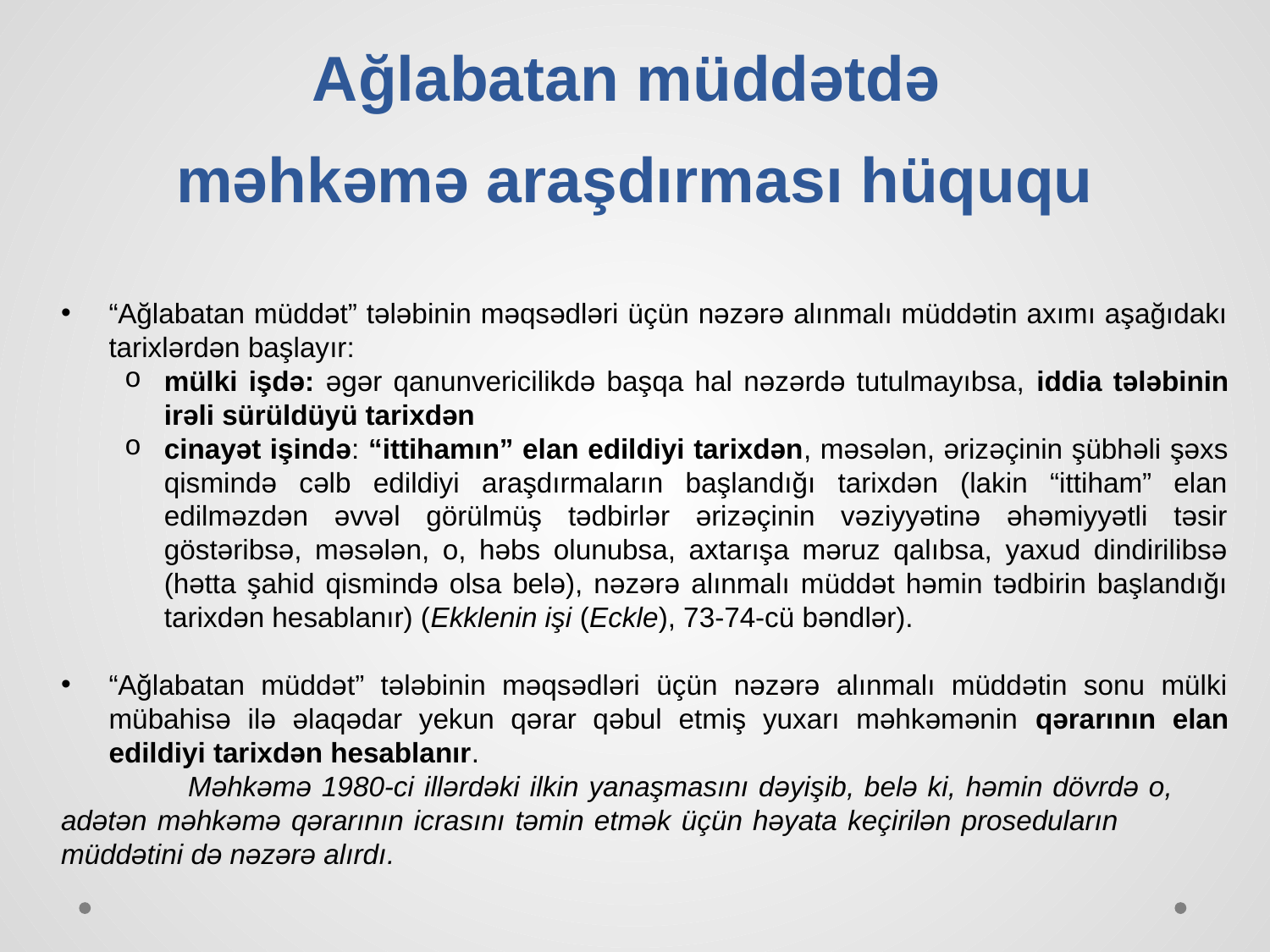

# Ağlabatan müddətdə məhkəmə araşdırması hüququ

“Ağlabatan müddət” tələbinin məqsədləri üçün nəzərə alınmalı müddətin axımı aşağıdakı tarixlərdən başlayır:
mülki işdə: əgər qanunvericilikdə başqa hal nəzərdə tutulmayıbsa, iddia tələbinin irəli sürüldüyü tarixdən
cinayət işində: “ittihamın” elan edildiyi tarixdən, məsələn, ərizəçinin şübhəli şəxs qismində cəlb edildiyi araşdırmaların başlandığı tarixdən (lakin “ittiham” elan edilməzdən əvvəl görülmüş tədbirlər ərizəçinin vəziyyətinə əhəmiyyətli təsir göstəribsə, məsələn, o, həbs olunubsa, axtarışa məruz qalıbsa, yaxud dindirilibsə (hətta şahid qismində olsa belə), nəzərə alınmalı müddət həmin tədbirin başlandığı tarixdən hesablanır) (Ekklenin işi (Eckle), 73-74-cü bəndlər).

“Ağlabatan müddət” tələbinin məqsədləri üçün nəzərə alınmalı müddətin sonu mülki mübahisə ilə əlaqədar yekun qərar qəbul etmiş yuxarı məhkəmənin qərarının elan edildiyi tarixdən hesablanır.
	Məhkəmə 1980-ci illərdəki ilkin yanaşmasını dəyişib, belə ki, həmin dövrdə o, 	adətən məhkəmə qərarının icrasını təmin etmək üçün həyata keçirilən proseduların 	müddətini də nəzərə alırdı.